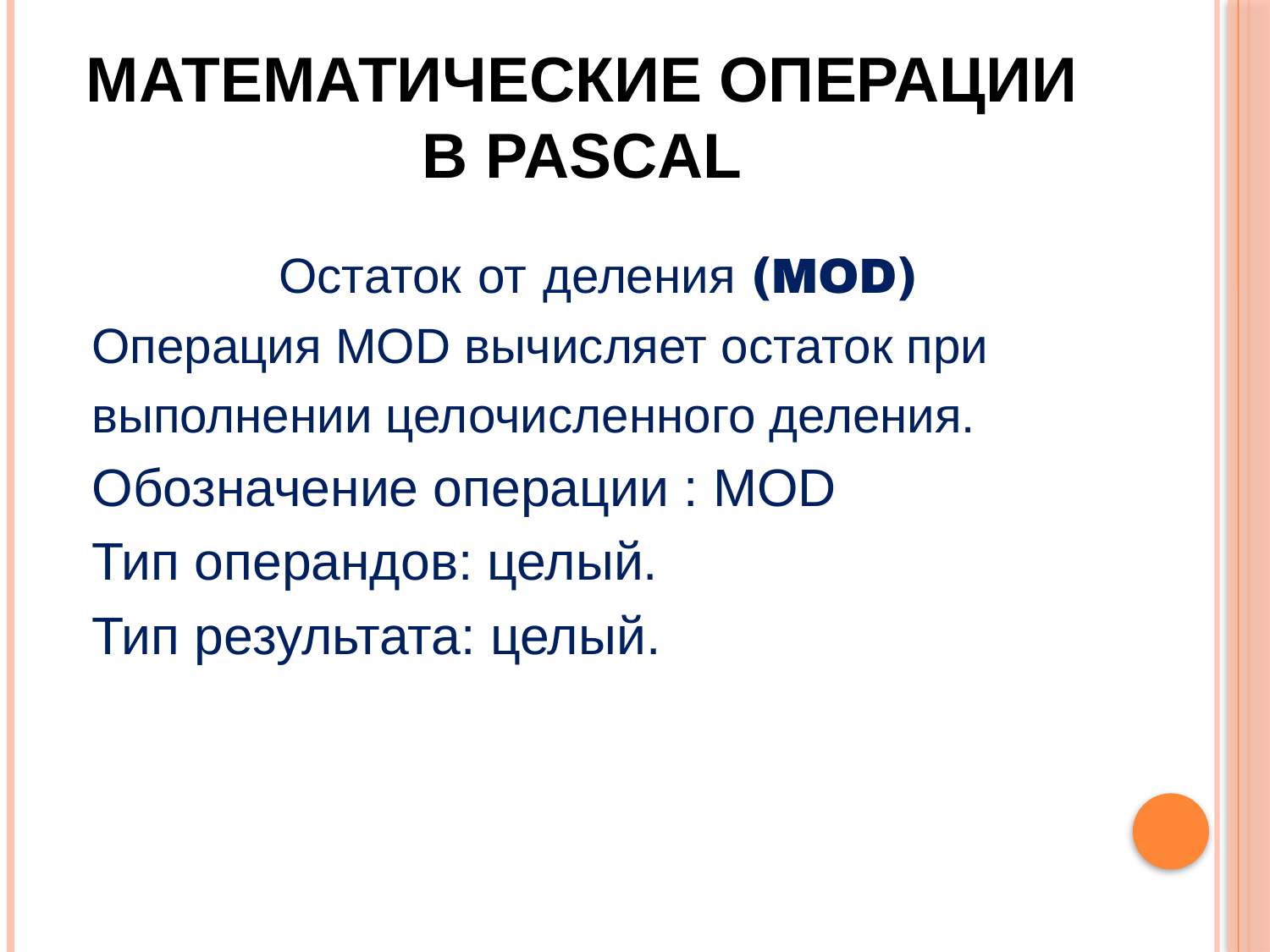

# Математические операции в Pascal
Остаток от деления (MOD)
Операция MOD вычисляет остаток при
выполнении целочисленного деления.
Обозначение операции : MOD
Тип операндов: целый.
Тип результата: целый.